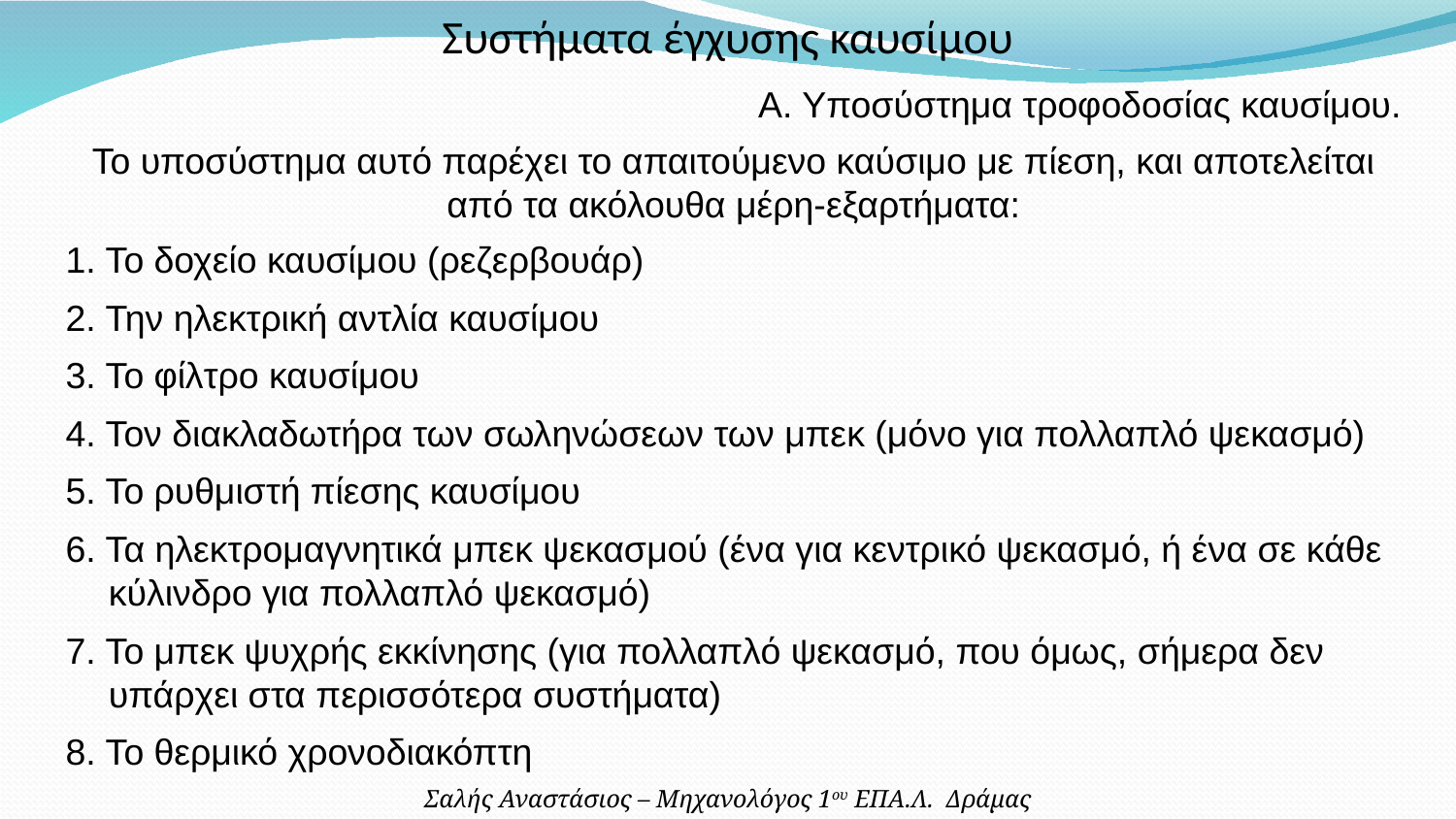

Συστήματα έγχυσης καυσίμου
Α. Υποσύστημα τροφοδοσίας καυσίμου.
Το υποσύστημα αυτό παρέχει το απαιτούμενο καύσιμο με πίεση, και αποτελείται από τα ακόλουθα μέρη-εξαρτήματα:
1. Το δοχείο καυσίμου (ρεζερβουάρ)
2. Την ηλεκτρική αντλία καυσίμου
3. Το φίλτρο καυσίμου
4. Τον διακλαδωτήρα των σωληνώσεων των μπεκ (μόνο για πολλαπλό ψεκασμό)
5. Το ρυθμιστή πίεσης καυσίμου
6. Τα ηλεκτρομαγνητικά μπεκ ψεκασμού (ένα για κεντρικό ψεκασμό, ή ένα σε κάθε κύλινδρο για πολλαπλό ψεκασμό)
7. Το μπεκ ψυχρής εκκίνησης (για πολλαπλό ψεκασμό, που όμως, σήμερα δεν υπάρχει στα περισσότερα συστήματα)
8. Το θερμικό χρονοδιακόπτη